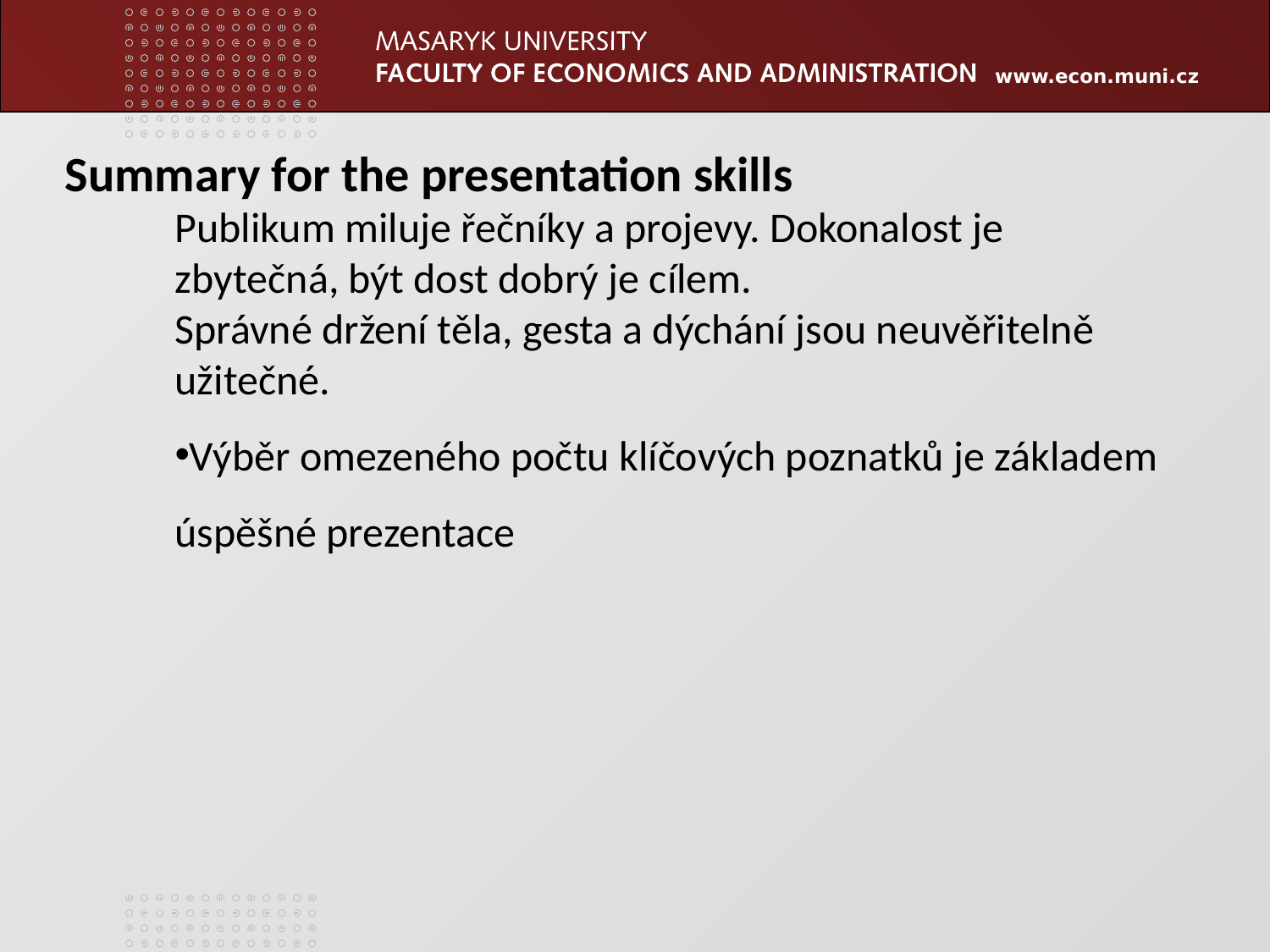

Summary for the presentation skills
Publikum miluje řečníky a projevy. Dokonalost je zbytečná, být dost dobrý je cílem.
Správné držení těla, gesta a dýchání jsou neuvěřitelně užitečné.
Výběr omezeného počtu klíčových poznatků je základem úspěšné prezentace